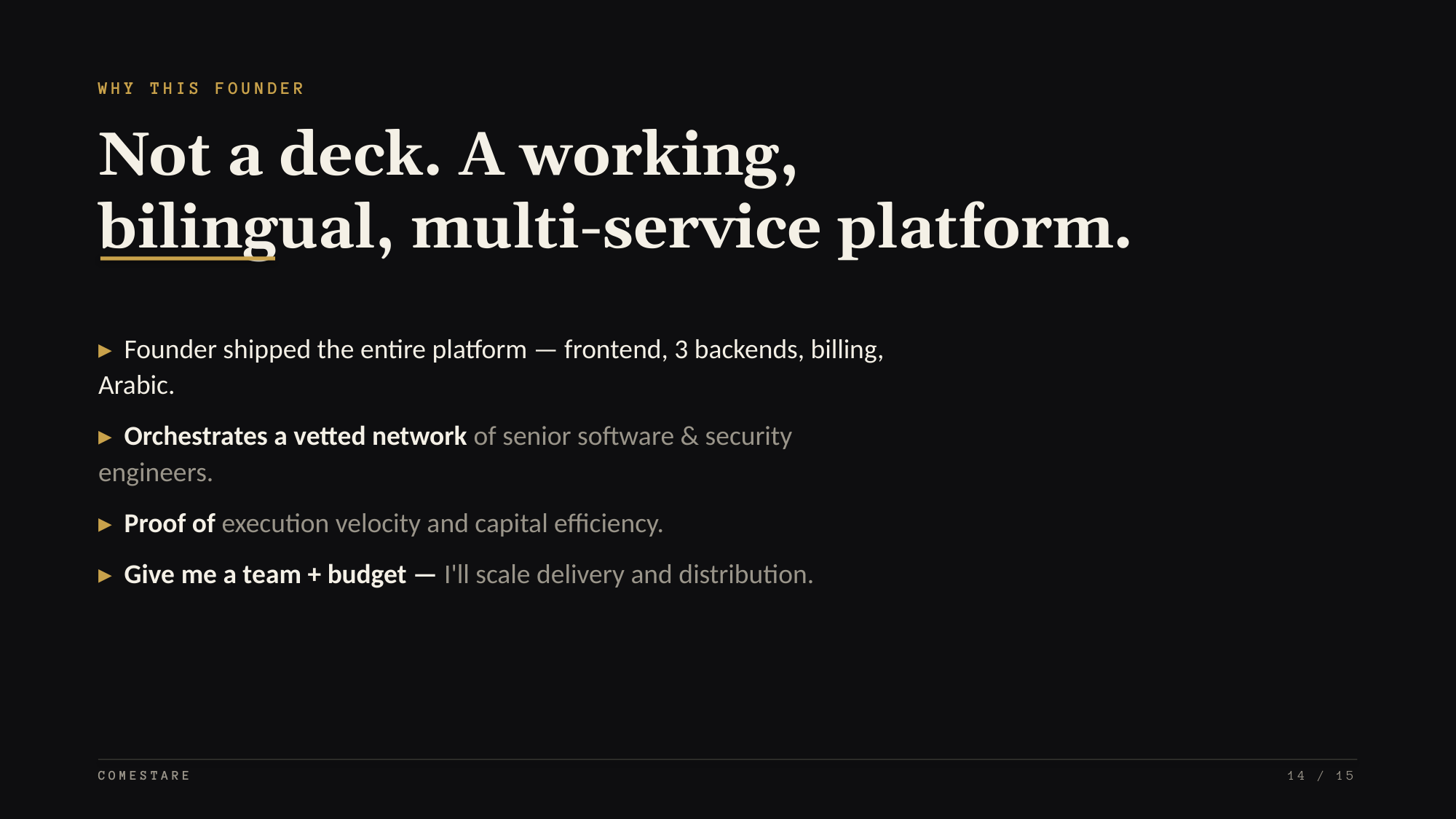

WHY THIS FOUNDER
Not a deck. A working,
bilingual, multi-service platform.

▸  Founder shipped the entire platform — frontend, 3 backends, billing, Arabic.
▸  Orchestrates a vetted network of senior software & security engineers.
▸  Proof of execution velocity and capital efficiency.
▸  Give me a team + budget — I'll scale delivery and distribution.

COMESTARE
14 / 15